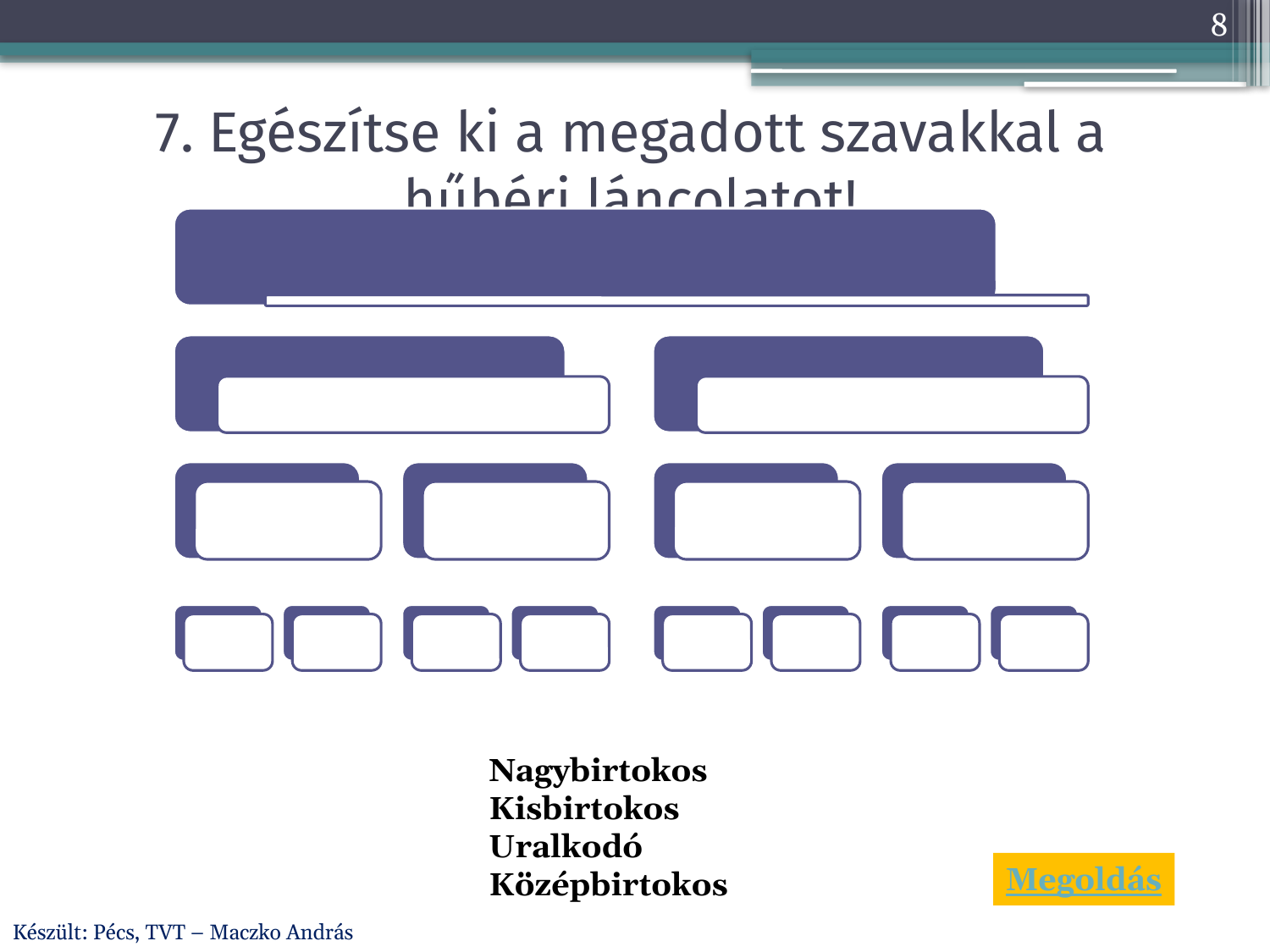

8
# 7. Egészítse ki a megadott szavakkal a hűbéri láncolatot!

Nagybirtokos
Kisbirtokos
Uralkodó
Középbirtokos
Megoldás
Készült: Pécs, TVT – Maczko András